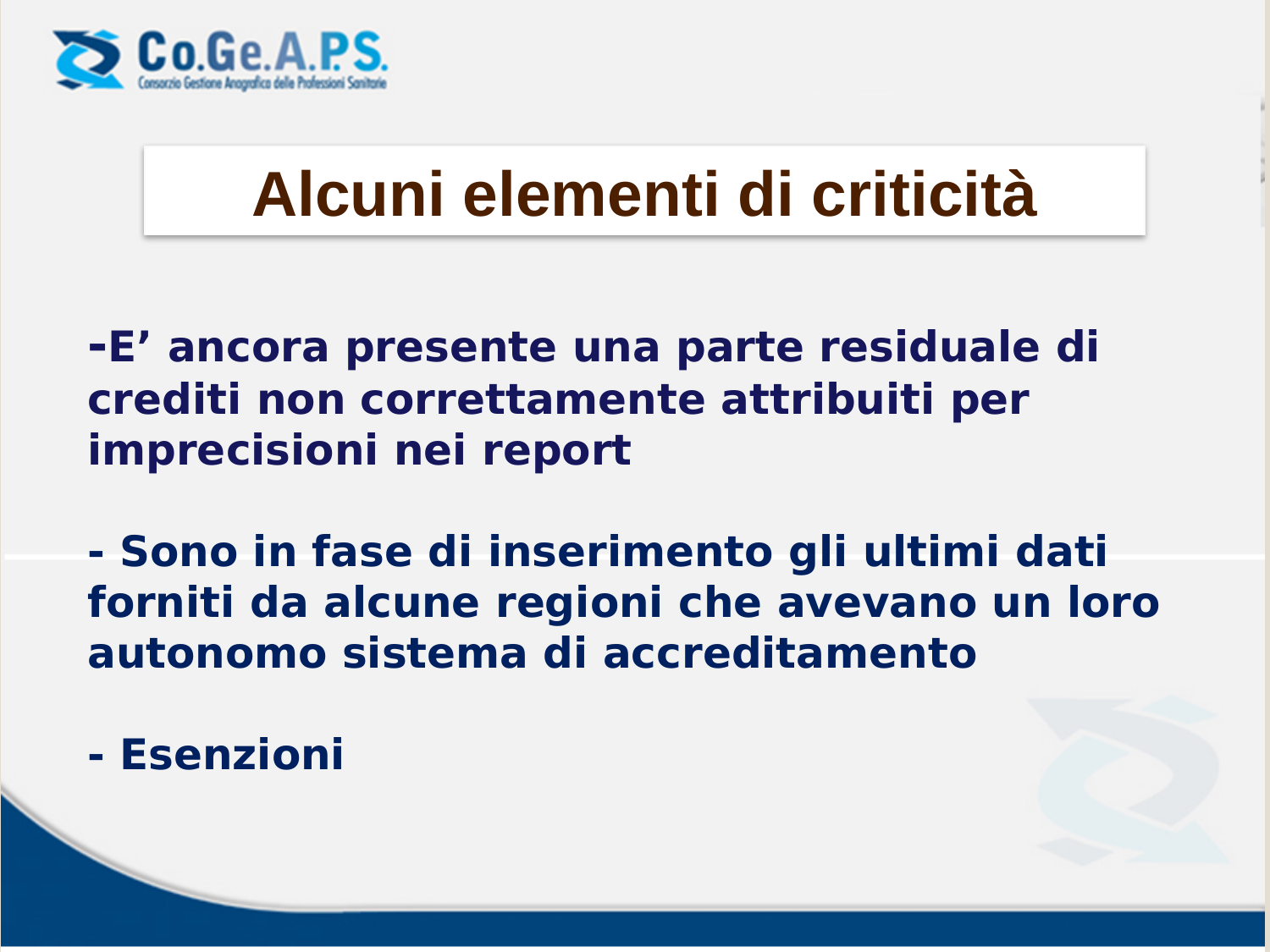

Alcuni elementi di criticità
# -E’ ancora presente una parte residuale di crediti non correttamente attribuiti per imprecisioni nei report - Sono in fase di inserimento gli ultimi dati forniti da alcune regioni che avevano un loro  autonomo sistema di accreditamento - Esenzioni